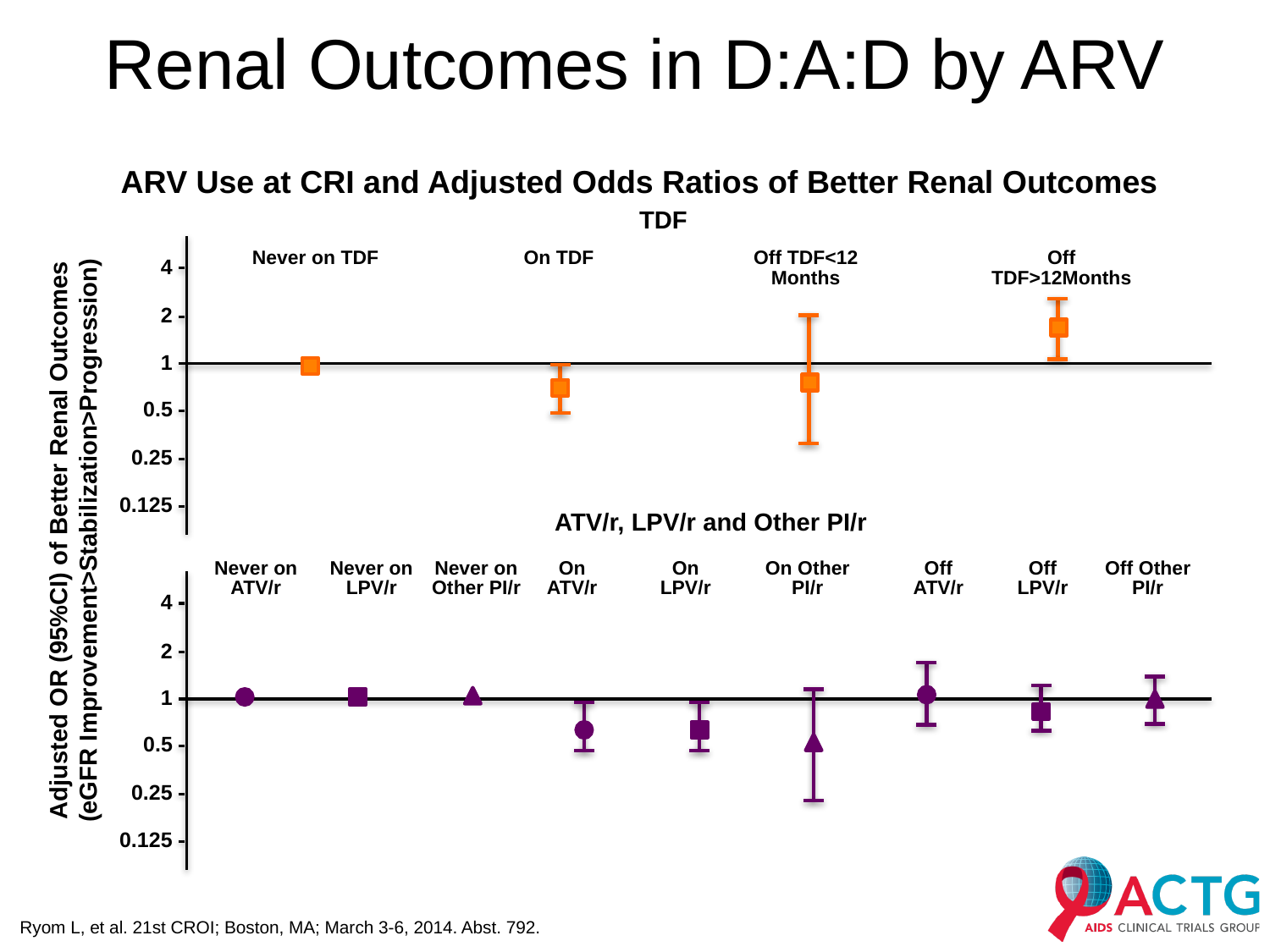

# Renal Outcomes in D:A:D by ARV
ARV Use at CRI and Adjusted Odds Ratios of Better Renal Outcomes
TDF
4
2
1
0.5
0.25
0.125
Never on TDF
On TDF
Off TDF<12 Months
Off TDF>12Months

ATV/r, LPV/r and Other PI/r
Adjusted OR (95%CI) of Better Renal Outcomes
(eGFR Improvement>Stabilization>Progression)
Never on ATV/r
Never on LPV/r
Never on Other PI/r
On ATV/r
On LPV/r
On Other PI/r
Off ATV/r
Off LPV/r
Off Other PI/r
4
2
1
0.5
0.25
0.125

Ryom L, et al. 21st CROI; Boston, MA; March 3-6, 2014. Abst. 792.